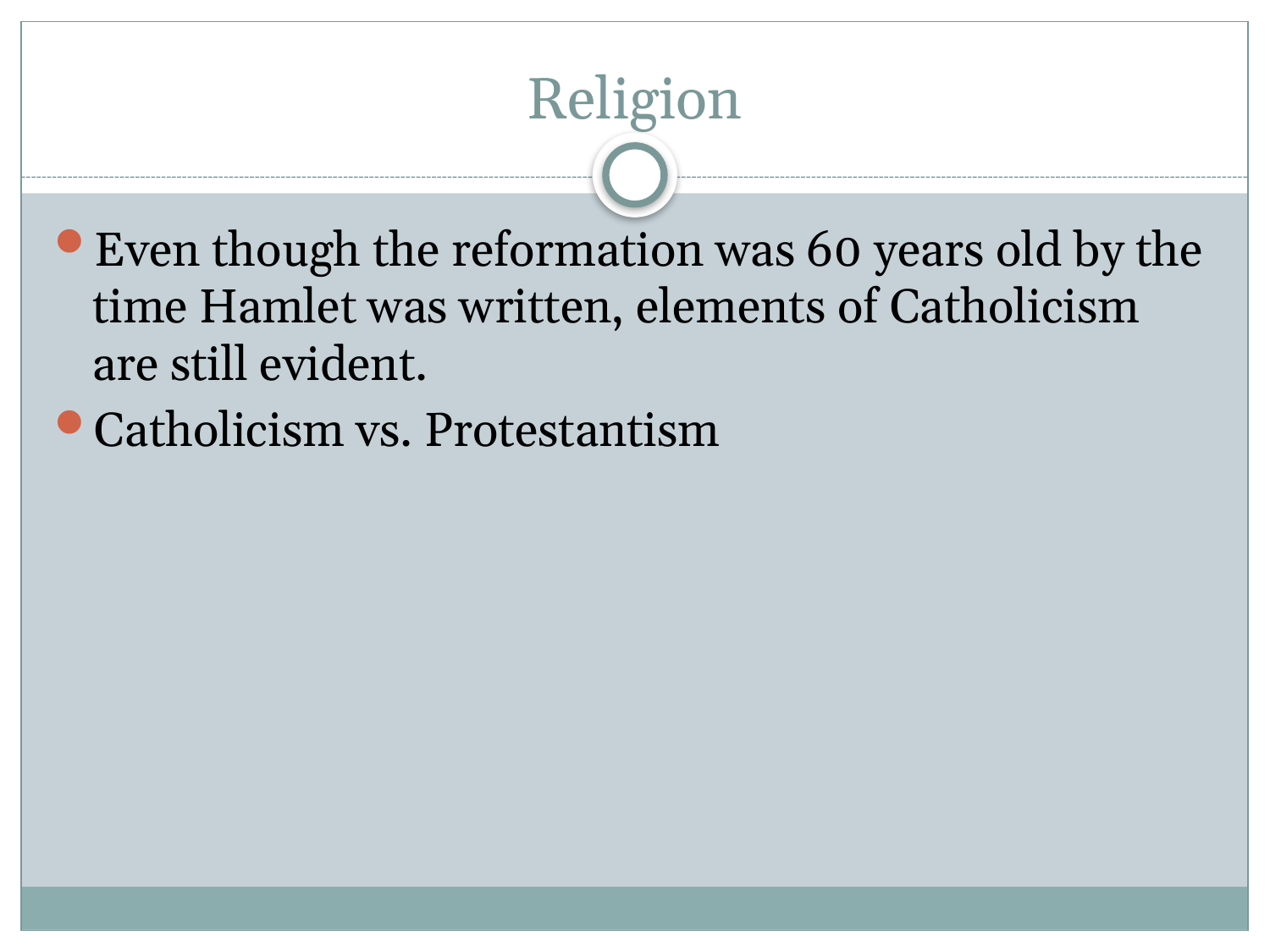

# Religion
Even though the reformation was 60 years old by the time Hamlet was written, elements of Catholicism are still evident.
Catholicism vs. Protestantism